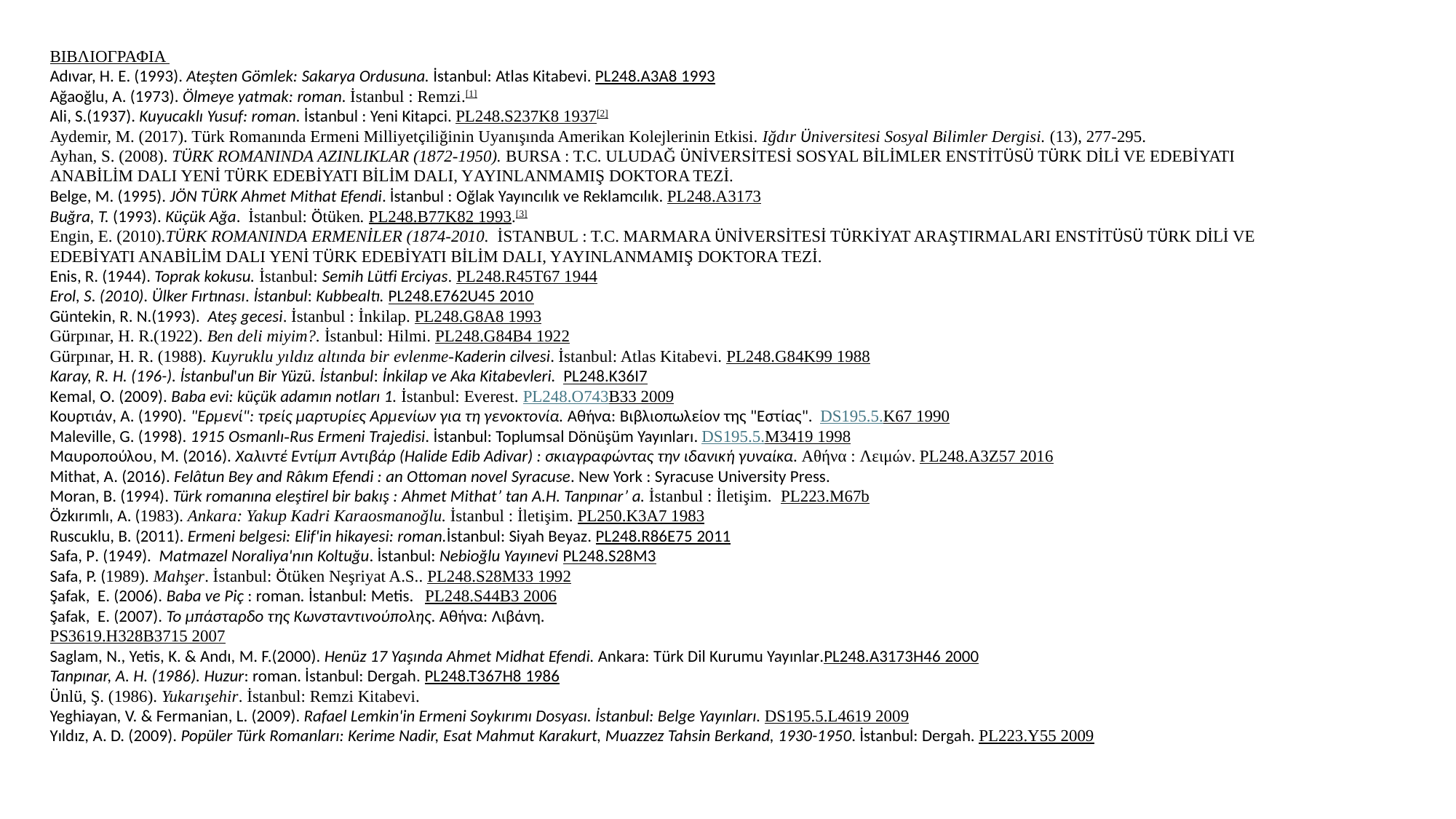

ΒΙΒΛΙΟΓΡΑΦΙΑ
Adıvar, H. E. (1993). Ateşten Gömlek: Sakarya Ordusuna. İstanbul: Atlas Kitabevi. PL248.A3A8 1993
Ağaoğlu, A. (1973). Ölmeye yatmak: roman. İstanbul : Remzi.[1]
Ali, S.(1937). Kuyucaklı Yusuf: roman. İstanbul : Yeni Kitapci. PL248.S237K8 1937[2]
Aydemir, M. (2017). Türk Romanında Ermeni Milliyetçiliğinin Uyanışında Amerikan Kolejlerinin Etkisi. Iğdır Üniversitesi Sosyal Bilimler Dergisi. (13), 277-295.
Ayhan, S. (2008). TÜRK ROMANINDA AZINLIKLAR (1872-1950). BURSA : T.C. ULUDAĞ ÜNİVERSİTESİ SOSYAL BİLİMLER ENSTİTÜSÜ TÜRK DİLİ VE EDEBİYATI ANABİLİM DALI YENİ TÜRK EDEBİYATI BİLİM DALI, YAYINLANMAMIŞ DOKTORA TEZİ.
Belge, M. (1995). JÖN TÜRK Ahmet Mithat Efendi. İstanbul : Oğlak Yayıncılık ve Reklamcılık. PL248.A3173
Buğra, T. (1993). Küçük Ağa.  İstanbul: Ötüken. PL248.B77K82 1993.[3]
Engin, E. (2010).TÜRK ROMANINDA ERMENİLER (1874-2010.  İSTANBUL : T.C. MARMARA ÜNİVERSİTESİ TÜRKİYAT ARAŞTIRMALARI ENSTİTÜSÜ TÜRK DİLİ VE EDEBİYATI ANABİLİM DALI YENİ TÜRK EDEBİYATI BİLİM DALI, YAYINLANMAMIŞ DOKTORA TEZİ.
Enis, R. (1944). Toprak kokusu. İstanbul: Semih Lütfi Erciyas. PL248.R45T67 1944
Erol, S. (2010). Ülker Fırtınası. İstanbul: Kubbealtı. PL248.E762U45 2010
Güntekin, R. N.(1993).  Ateş gecesi. İstanbul : İnkilap. PL248.G8A8 1993
Gürpınar, H. R.(1922). Ben deli miyim?. İstanbul: Hilmi. PL248.G84B4 1922
Gürpınar, H. R. (1988). Kuyruklu yıldız altında bir evlenme-Kaderin cilvesi. İstanbul: Atlas Kitabevi. PL248.G84K99 1988
Karay, R. H. (196-). İstanbul'un Bir Yüzü. İstanbul: İnkilap ve Aka Kitabevleri.  PL248.K36I7
Κemal, O. (2009). Baba evi: küçük adamın notları 1. İstanbul: Everest. PL248.O743B33 2009
Κουρτιάν, Α. (1990). "Ερμενί": τρείς μαρτυρίες Αρμενίων για τη γενοκτονία. Αθήνα: Βιβλιοπωλείον της "Εστίας".  DS195.5.K67 1990
Maleville, G. (1998). 1915 Osmanlı-Rus Ermeni Trajedisi. İstanbul: Toplumsal Dönüşüm Yayınları. DS195.5.M3419 1998
Μαυροπούλου, Μ. (2016). Χαλιντέ Εντίμπ Αντιβάρ (Halide Edib Adivar) : σκιαγραφώντας την ιδανική γυναίκα. Αθήνα : Λειμών. PL248.A3Z57 2016
Mithat, A. (2016). Felâtun Bey and Râkım Efendi : an Ottoman novel Syracuse. New York : Syracuse University Press.
Moran, B. (1994). Türk romanına eleştirel bir bakış : Ahmet Mithat’ tan A.H. Tanpınar’ a. İstanbul : İletişim.  PL223.M67b
Özkırımlı, A. (1983). Ankara: Yakup Kadri Karaosmanoğlu. İstanbul : İletişim. PL250.K3A7 1983
Ruscuklu, B. (2011). Ermeni belgesi: Elif'in hikayesi: roman.İstanbul: Siyah Beyaz. PL248.R86E75 2011
Safa, P. (1949).  Matmazel Noraliya'nın Koltuğu. İstanbul: Nebioğlu Yayınevi PL248.S28M3
Safa, P. (1989). Mahşer. İstanbul: Ötüken Neşriyat A.S.. PL248.S28M33 1992
Şafak,  E. (2006). Baba ve Piç : roman. İstanbul: Metis.   PL248.S44B3 2006
Şafak,  E. (2007). Το μπάσταρδο της Κωνσταντινούπολης. Αθήνα: Λιβάνη.
PS3619.H328B3715 2007
Saglam, N., Yetis, K. & Andı, M. F.(2000). Henüz 17 Yaşında Ahmet Midhat Efendi. Ankara: Türk Dil Kurumu Yayınlar.PL248.A3173H46 2000
Tanpınar, A. H. (1986). Huzur: roman. İstanbul: Dergah. PL248.T367H8 1986
Ünlü, Ş. (1986). Yukarışehir. İstanbul: Remzi Kitabevi.
Yeghiayan, V. & Fermanian, L. (2009). Rafael Lemkin'in Ermeni Soykırımı Dosyası. İstanbul: Belge Yayınları. DS195.5.L4619 2009
Yıldız, A. D. (2009). Popüler Türk Romanları: Kerime Nadir, Esat Mahmut Karakurt, Muazzez Tahsin Berkand, 1930-1950. İstanbul: Dergah. PL223.Y55 2009